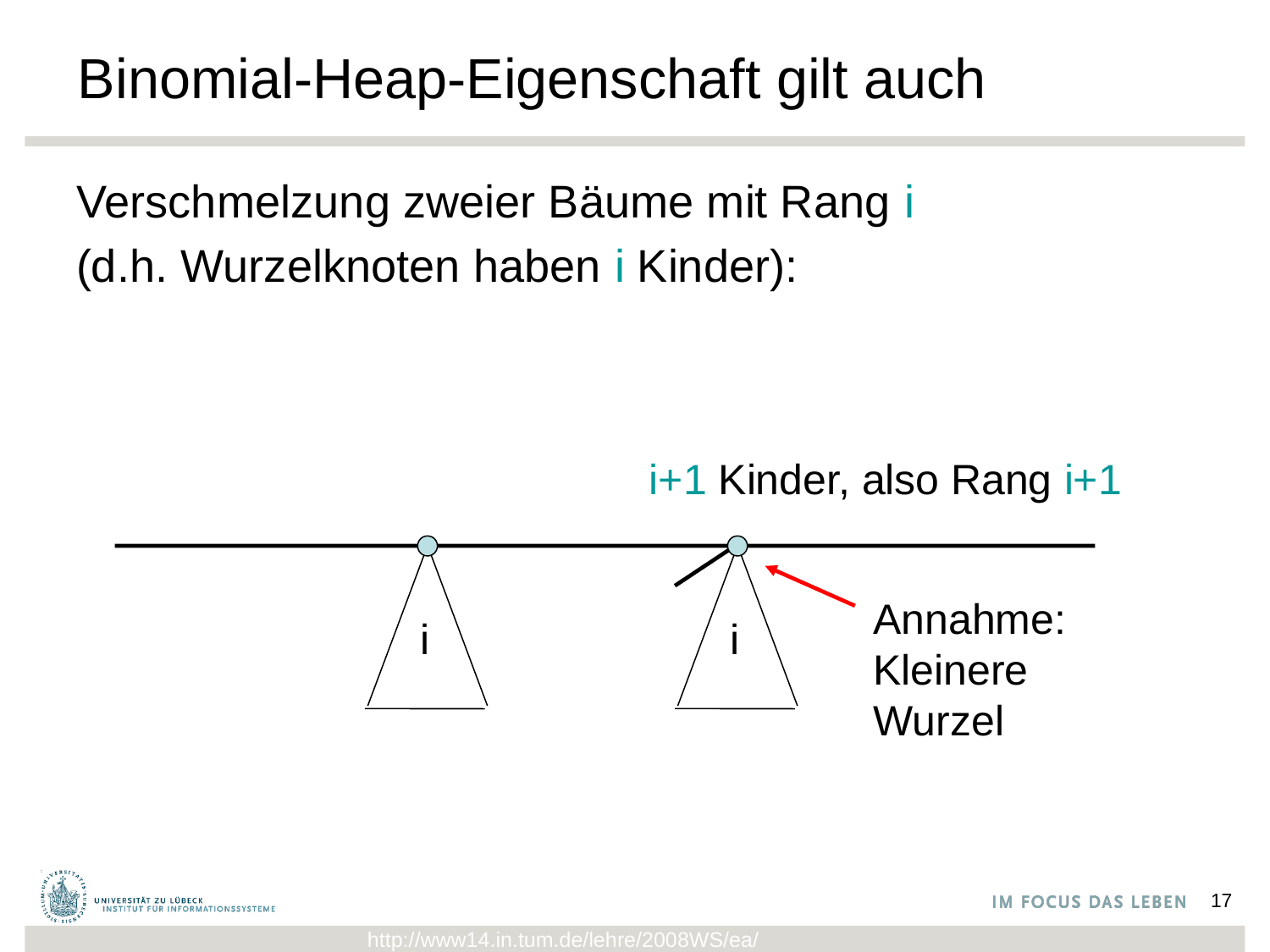

# Binomial-Heap-Eigenschaft gilt auch
Verschmelzung zweier Bäume mit Rang i
(d.h. Wurzelknoten haben i Kinder):
i+1 Kinder, also Rang i+1

i

i

Annahme:
Kleinere
Wurzel
17
http://www14.in.tum.de/lehre/2008WS/ea/index.html.de